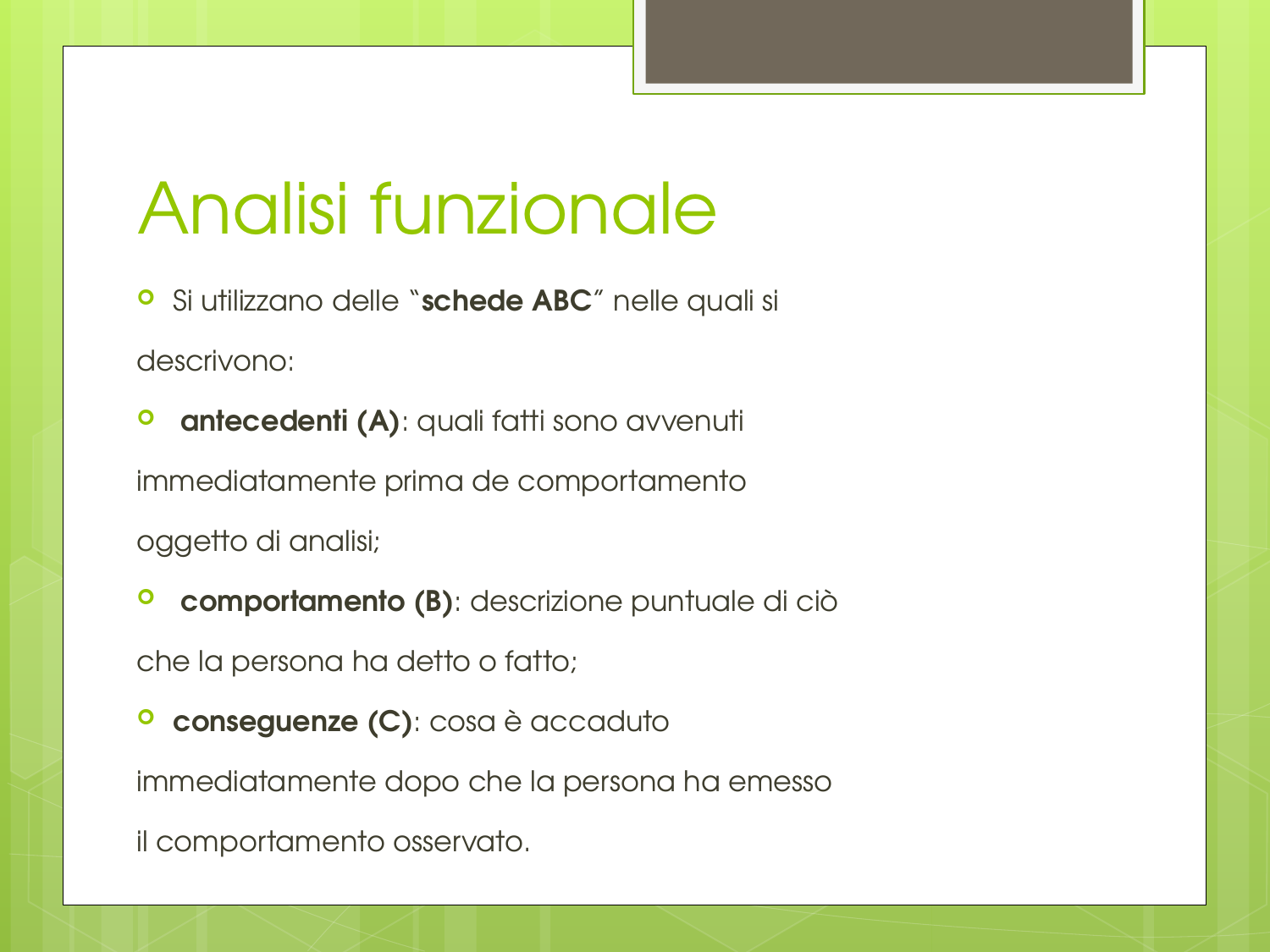

# Analisi funzionale
Si utilizzano delle “schede ABC” nelle quali si
descrivono:
 antecedenti (A): quali fatti sono avvenuti
immediatamente prima de comportamento
oggetto di analisi;
 comportamento (B): descrizione puntuale di ciò
che la persona ha detto o fatto;
conseguenze (C): cosa è accaduto
immediatamente dopo che la persona ha emesso
il comportamento osservato.